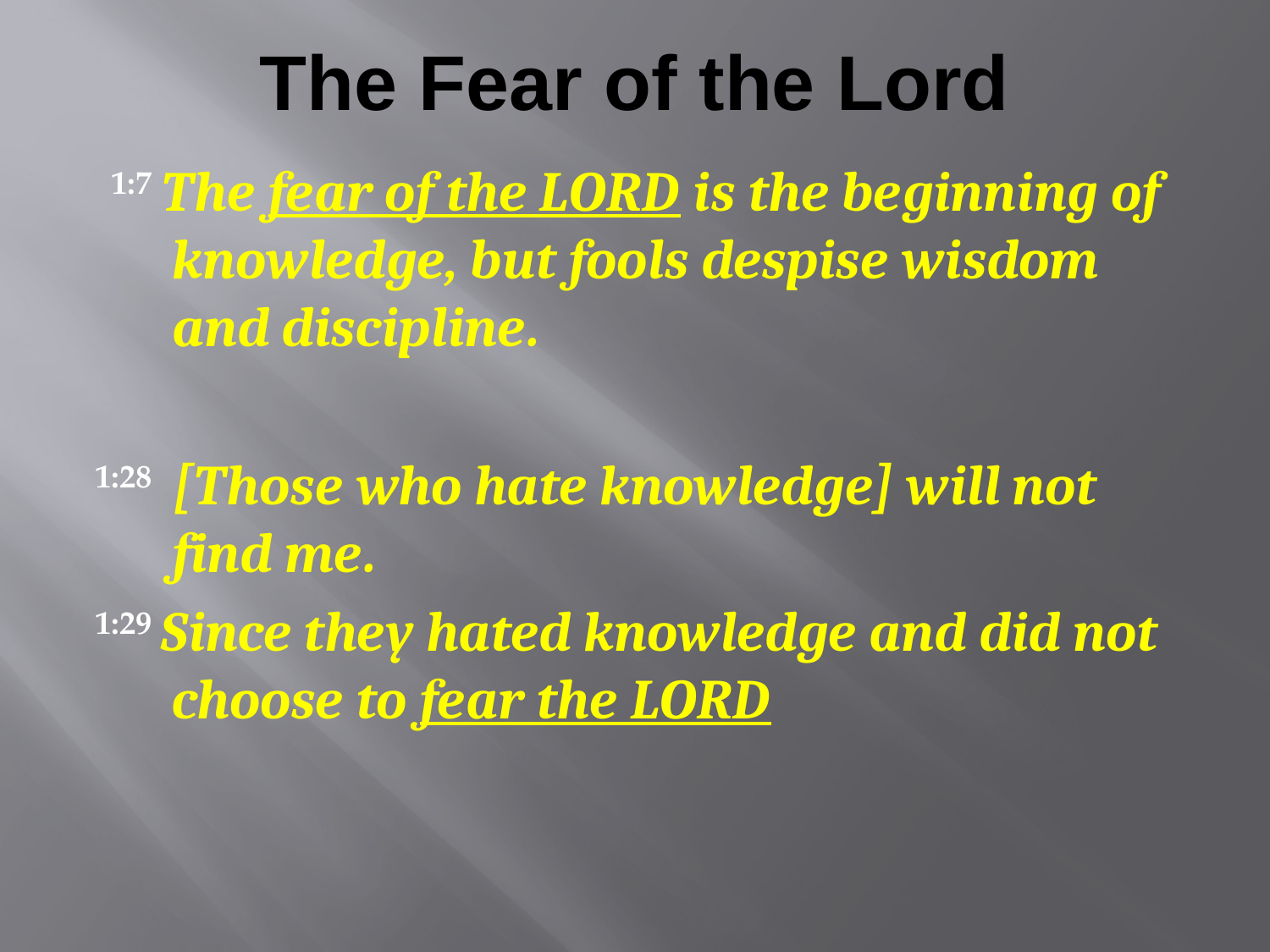

# The Fear of the Lord
  1:7 The fear of the LORD is the beginning of knowledge, but fools despise wisdom and discipline.

1:28  [Those who hate knowledge] will not find me.
1:29 Since they hated knowledge and did not choose to fear the LORD